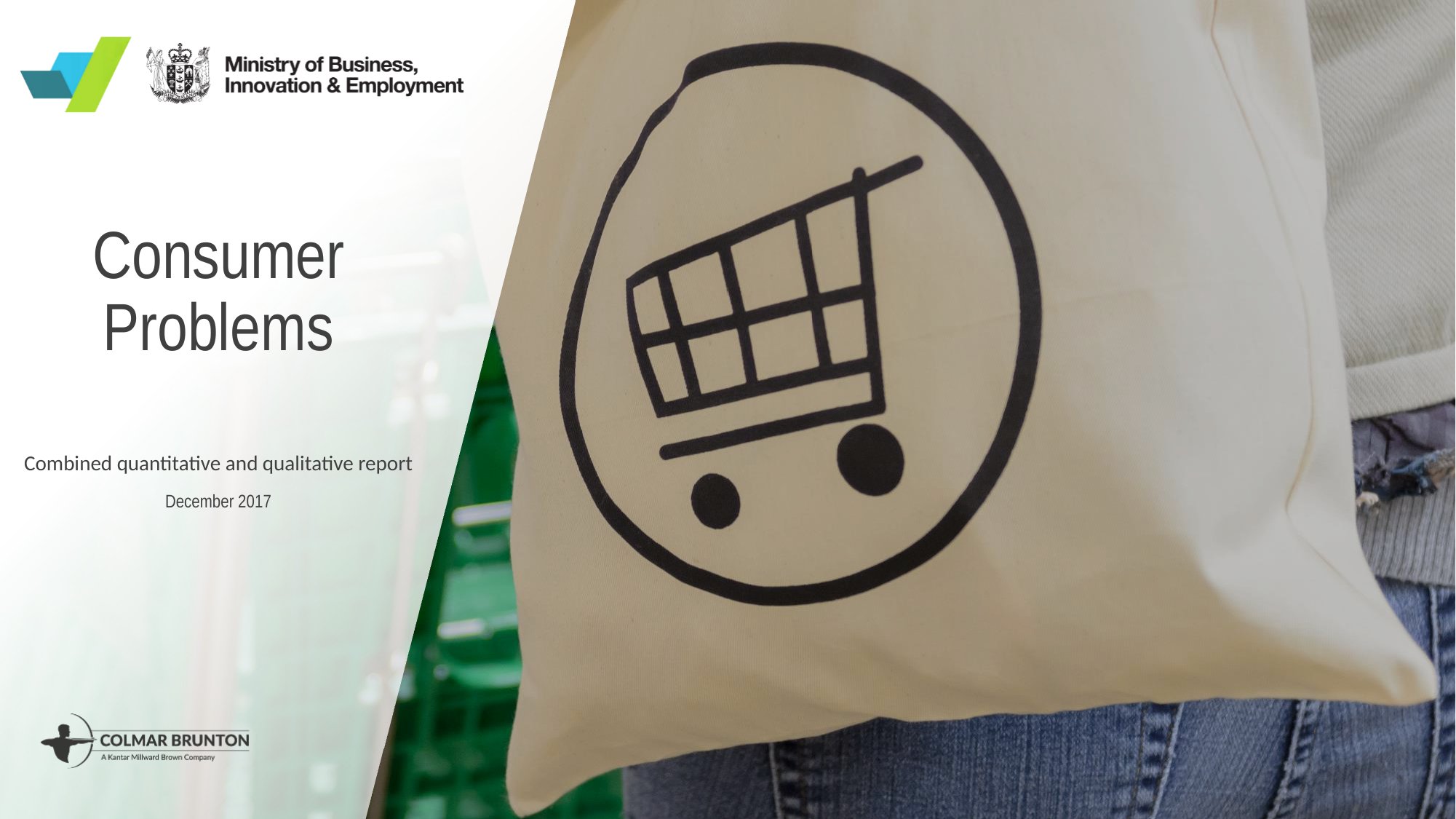

# Consumer Problems
Combined quantitative and qualitative report
December 2017